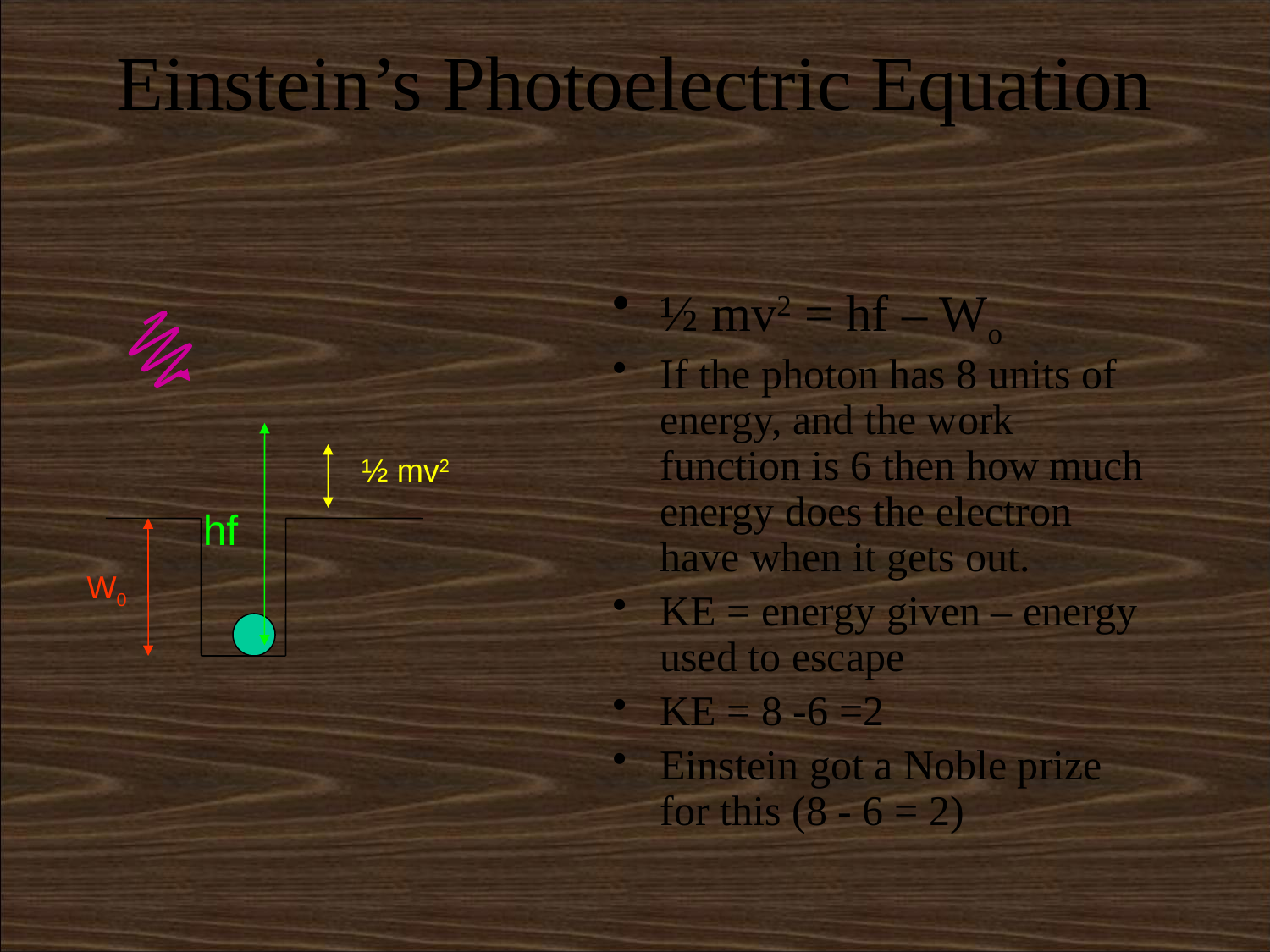

# Einstein’s Photoelectric Equation
½ mv2 = hf – Wo
If the photon has 8 units of energy, and the work function is 6 then how much energy does the electron have when it gets out.
KE = energy given – energy used to escape
KE = 8 -6 =2
Einstein got a Noble prize for this (8 - 6 = 2)

hf

½ mv2

W0